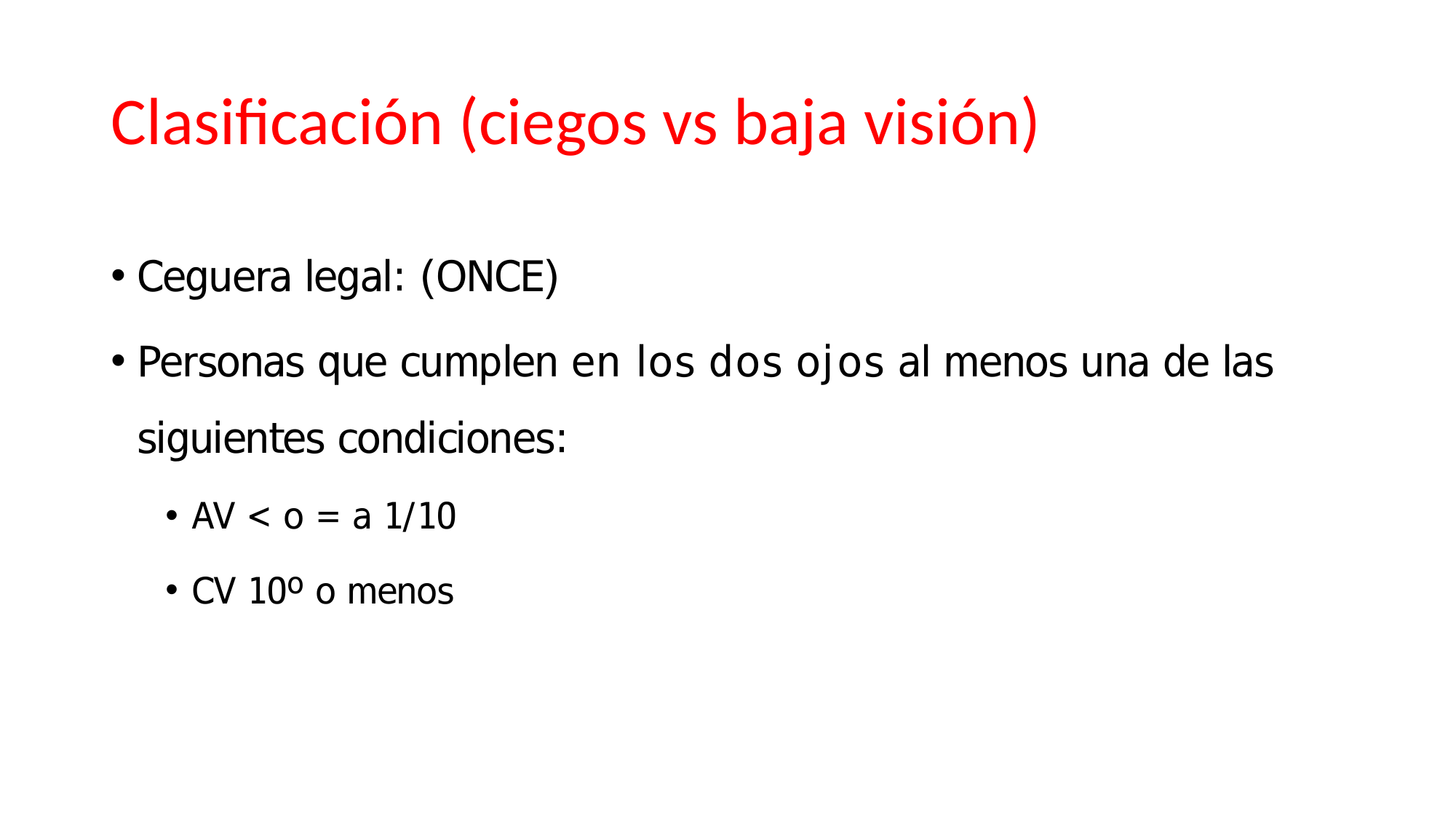

# Clasificación (ciegos vs baja visión)
Ceguera legal: (ONCE)
Personas que cumplen en los dos ojos al menos una de las siguientes condiciones:
AV < o = a 1/10
CV 10º o menos